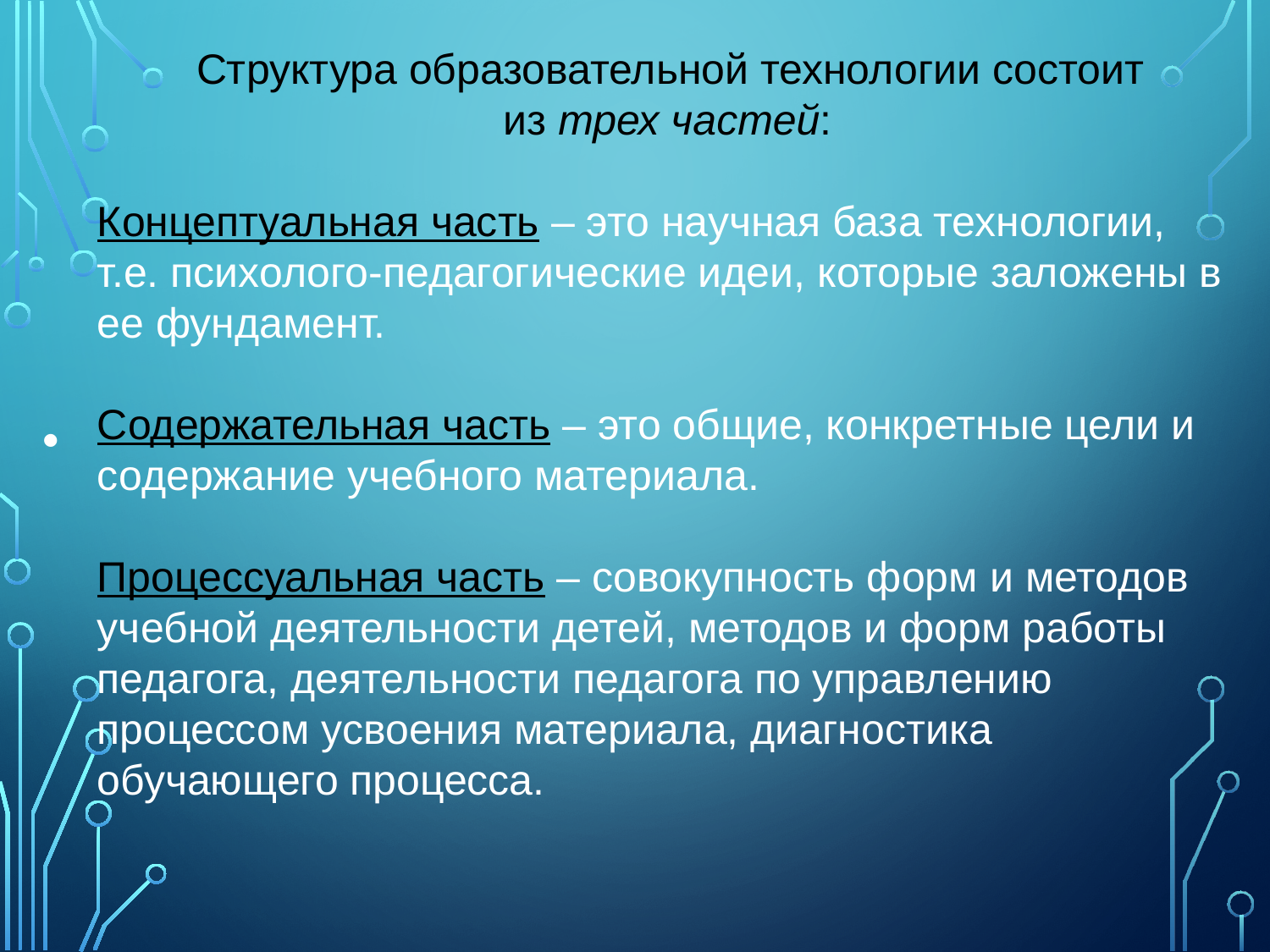

Структура образовательной технологии состоит
из трех частей:

Концептуальная часть – это научная база технологии, т.е. психолого-педагогические идеи, которые заложены в ее фундамент.

Содержательная часть – это общие, конкретные цели и содержание учебного материала.

Процессуальная часть – совокупность форм и методов учебной деятельности детей, методов и форм работы педагога, деятельности педагога по управлению процессом усвоения материала, диагностика обучающего процесса.